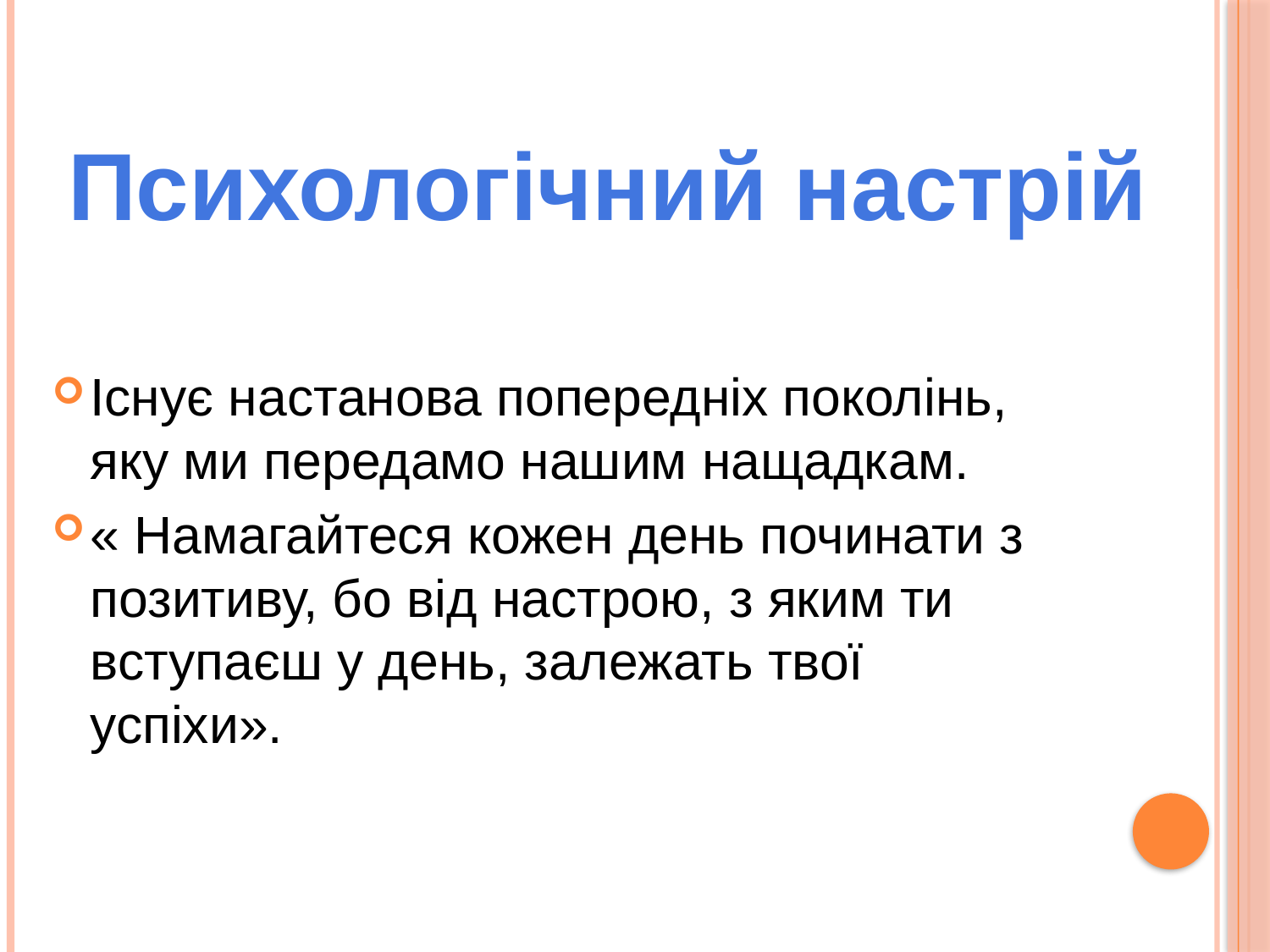

Психологічний настрій
Існує настанова попередніх поколінь, яку ми передамо нашим нащадкам.
« Намагайтеся кожен день починати з позитиву, бо від настрою, з яким ти вступаєш у день, залежать твої успіхи».